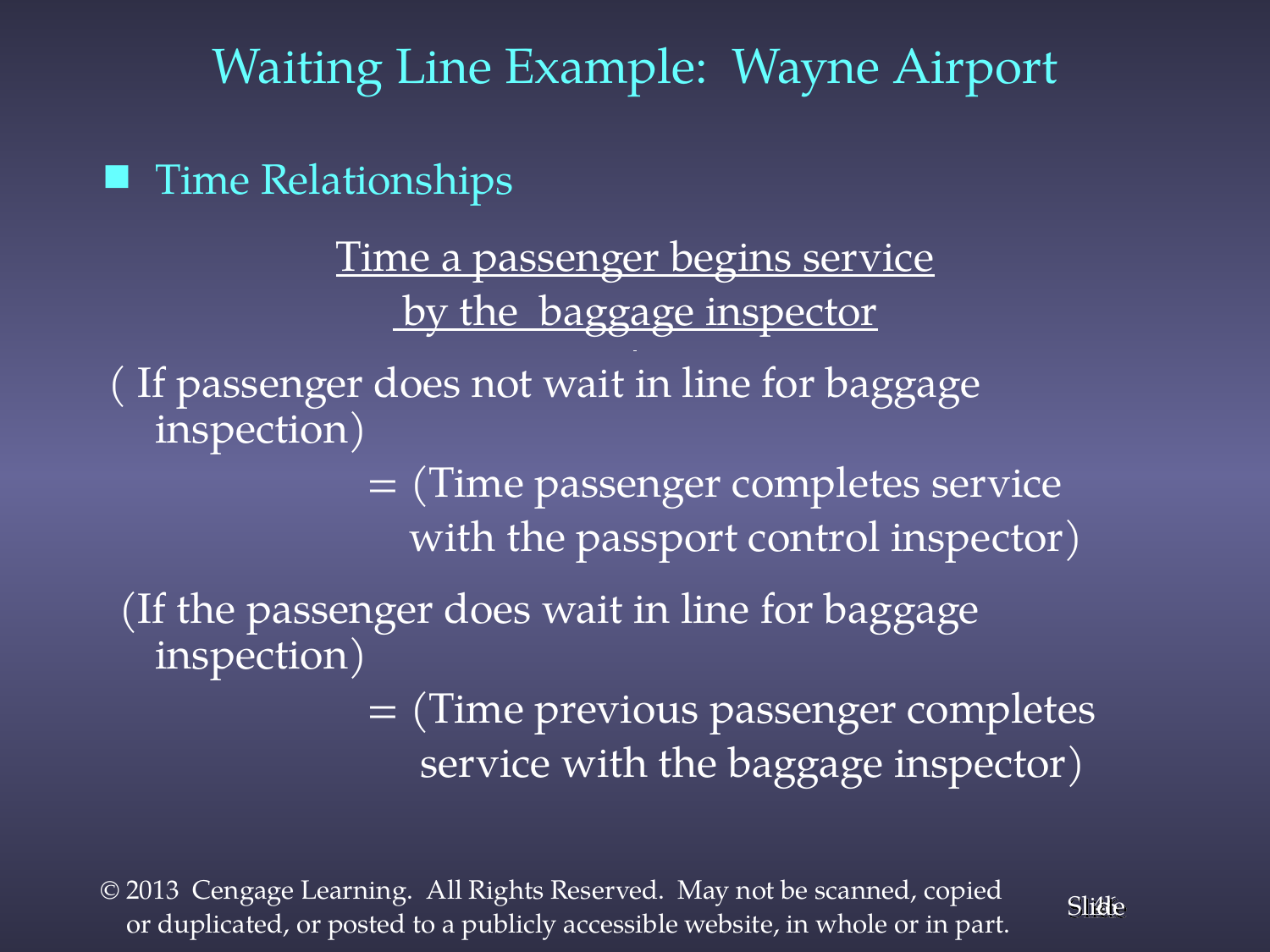

# Waiting Line Example:  Wayne Airport
Time Relationships

Time a passenger begins service
 by the  baggage inspector

( If passenger does not wait in line for baggage inspection)
		        = (Time passenger completes service
		            with the passport control inspector)

 (If the passenger does wait in line for baggage inspection)
		        = (Time previous passenger completes
			 service with the baggage inspector)